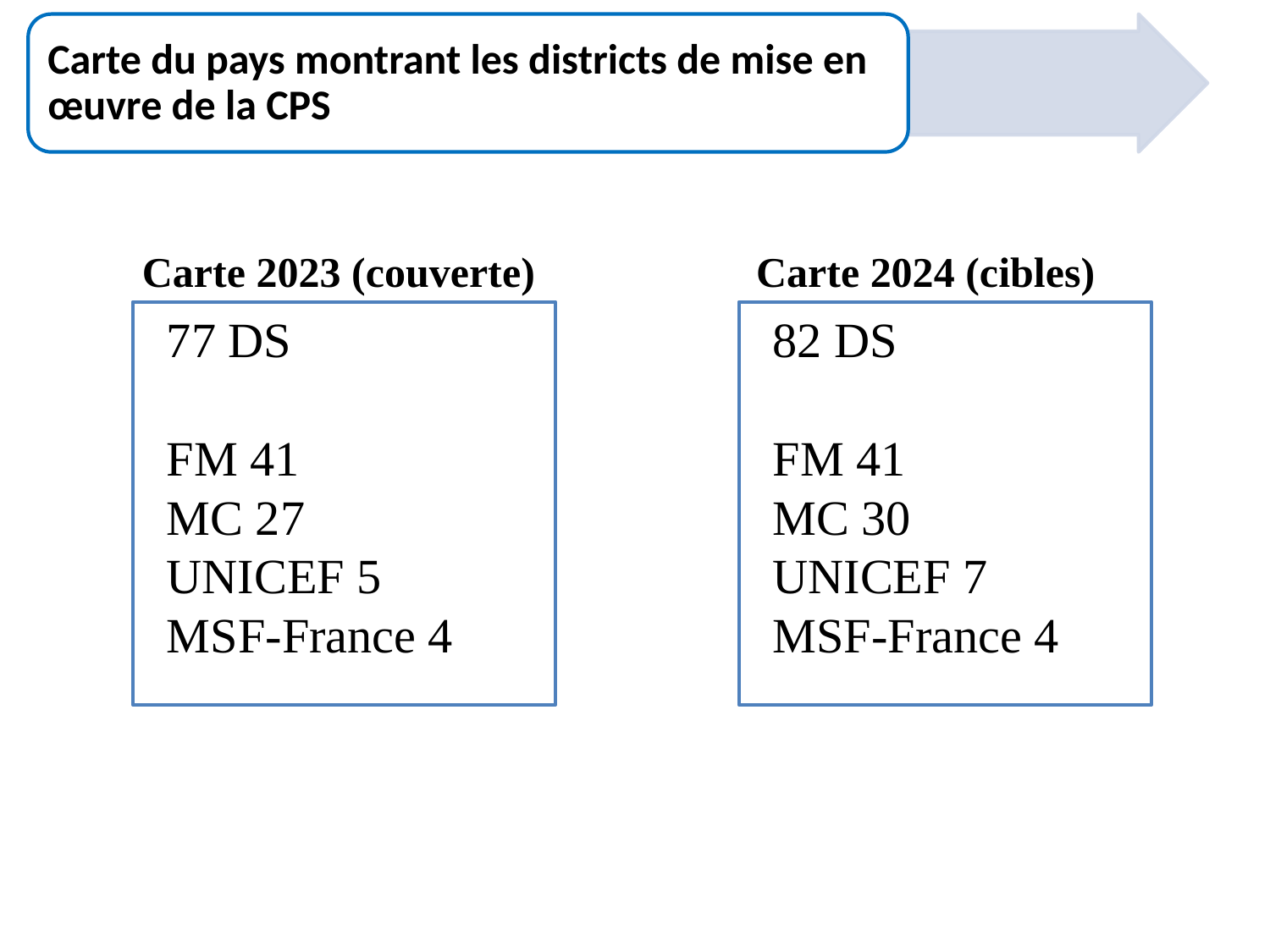

Carte du pays montrant les districts de mise en œuvre de la CPS
Carte 2023 (couverte)
Carte 2024 (cibles)
77 DS

FM 41
MC 27
UNICEF 5
MSF-France 4
82 DS

FM 41
MC 30
UNICEF 7
MSF-France 4